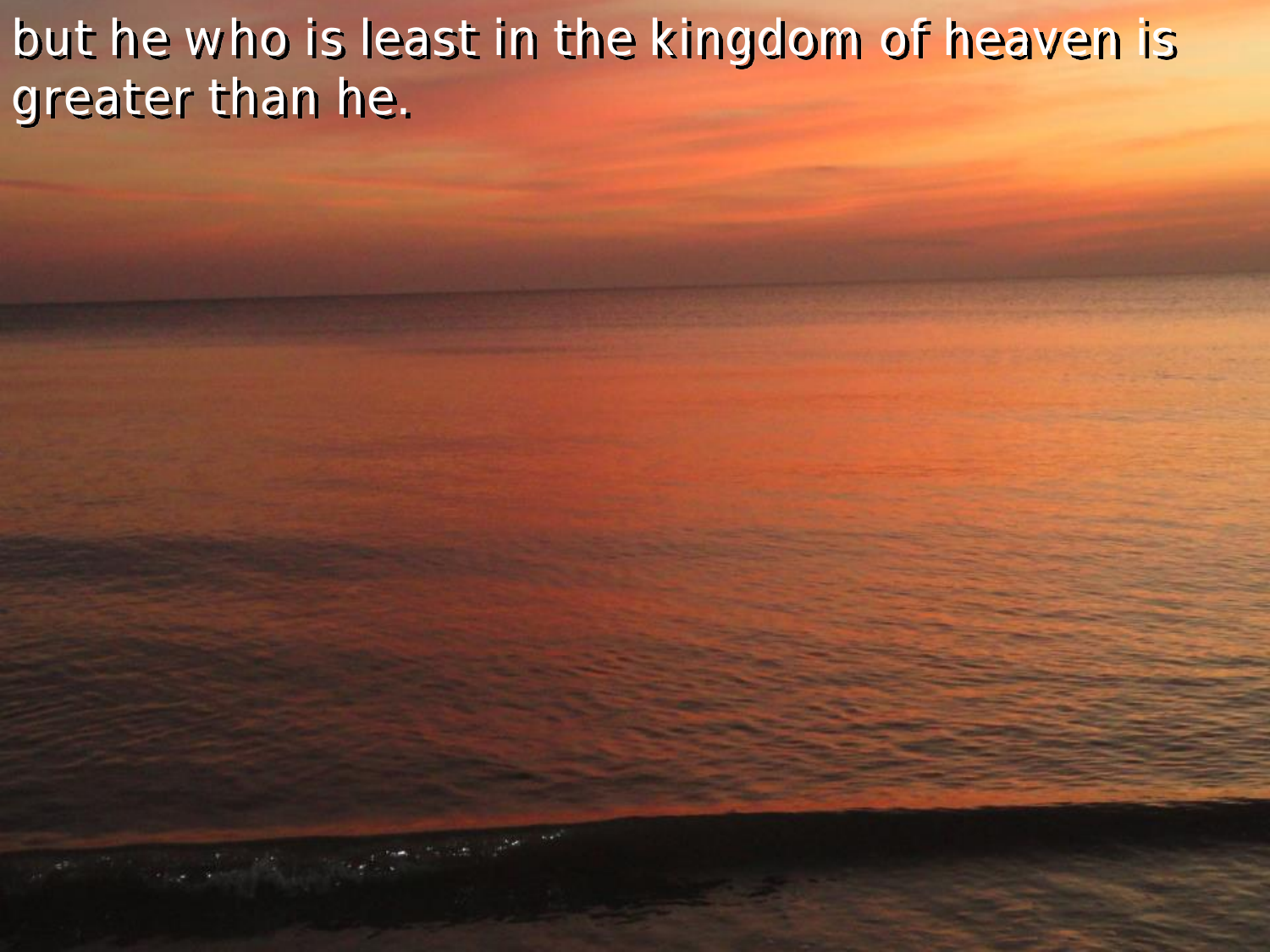

but he who is least in the kingdom of heaven is greater than he.